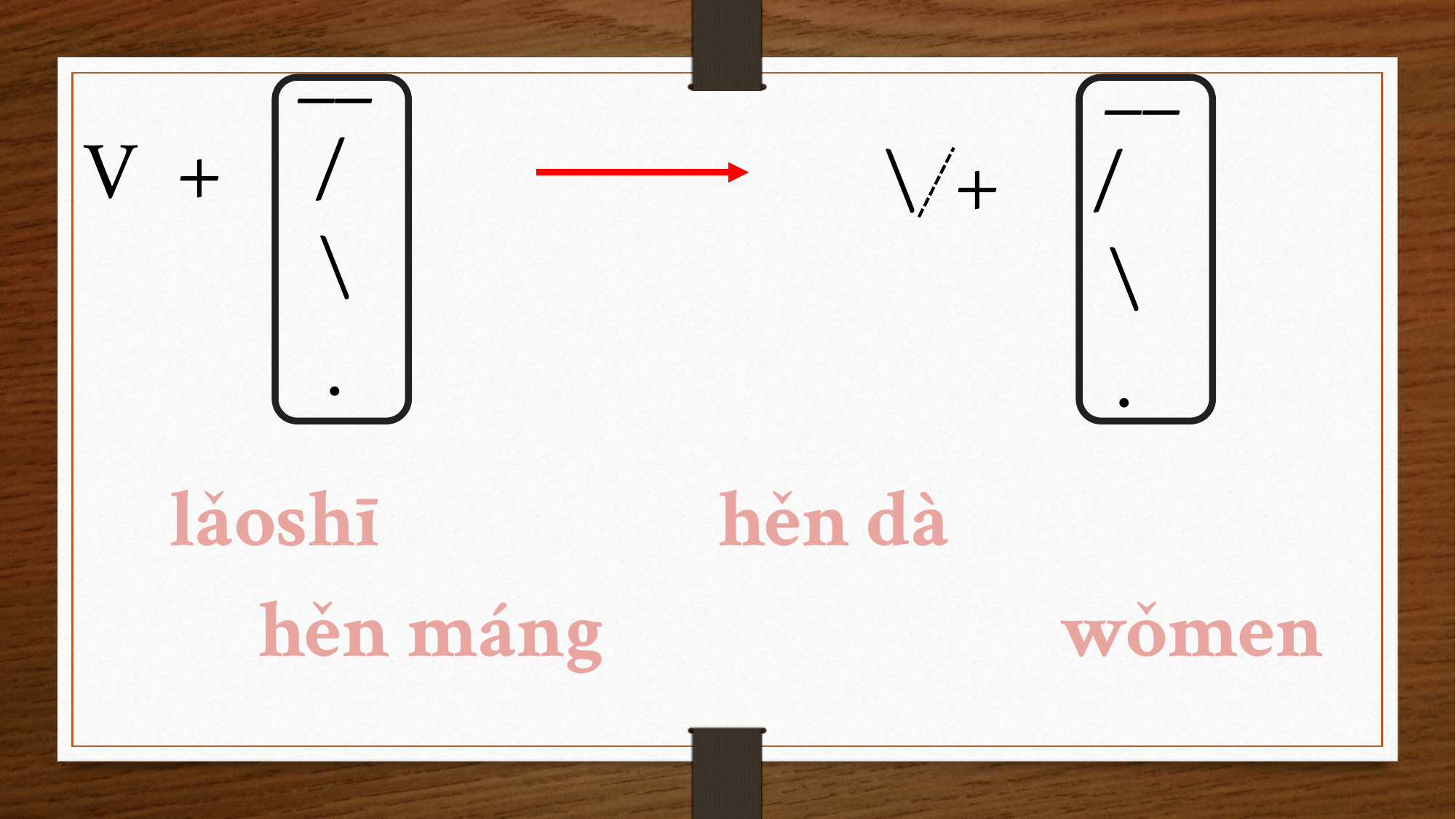

__
V  +     /
           \
            .
             __
\  +     /
           \
            .

lǎoshī
hěn dà
hěn máng
wǒmen